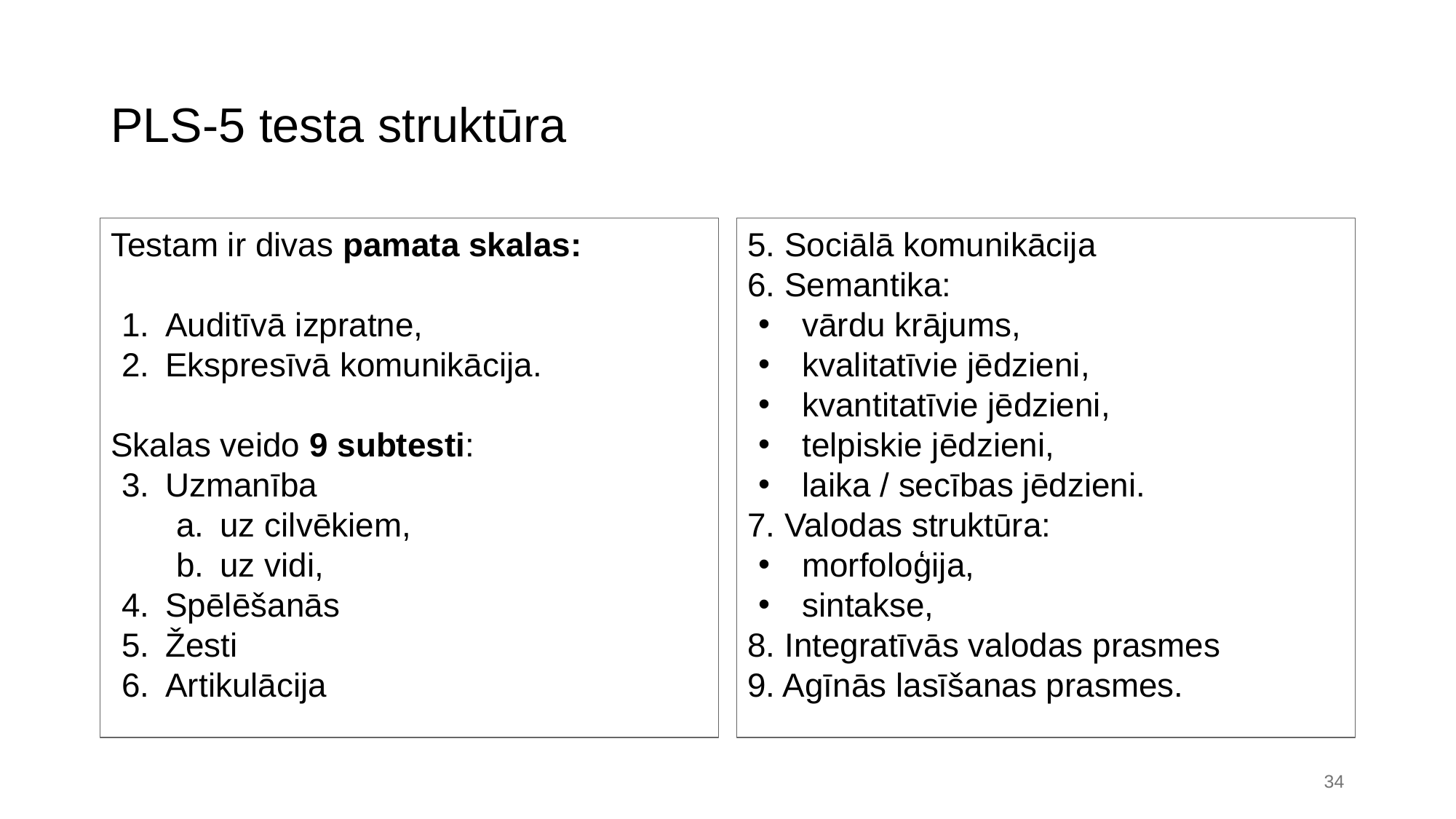

# PLS-5 testa struktūra
Testam ir divas pamata skalas:

Auditīvā izpratne,
Ekspresīvā komunikācija.

Skalas veido 9 subtesti:
Uzmanība
uz cilvēkiem,
uz vidi,
Spēlēšanās
Žesti
Artikulācija

5. Sociālā komunikācija
6. Semantika:
vārdu krājums,
kvalitatīvie jēdzieni,
kvantitatīvie jēdzieni,
telpiskie jēdzieni,
laika / secības jēdzieni.
7. Valodas struktūra:
morfoloģija,
sintakse,
8. Integratīvās valodas prasmes
9. Agīnās lasīšanas prasmes.

34